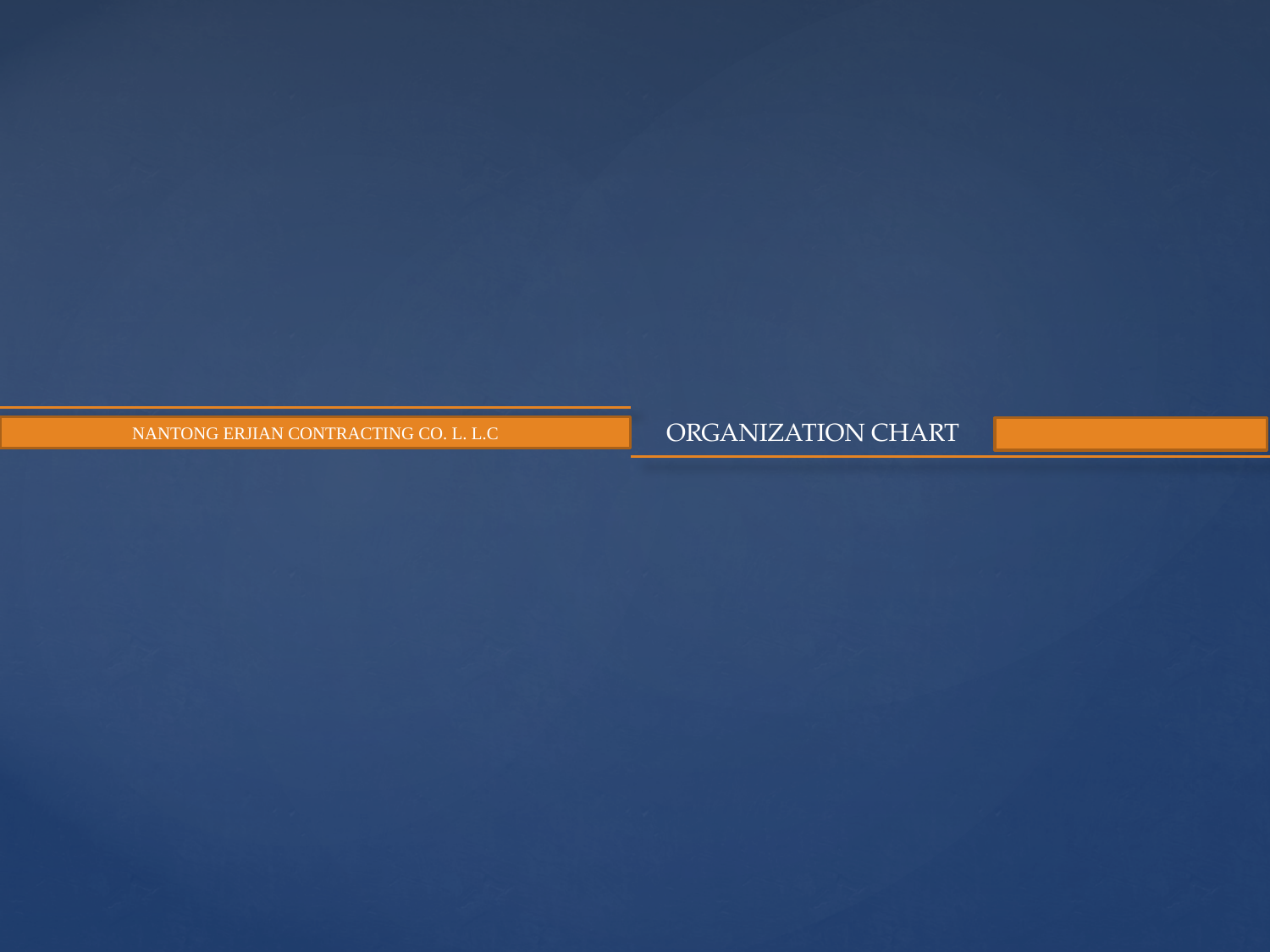

ORGANIZATION CHART
NANTONG ERJIAN CONTRACTING CO. L. L.C